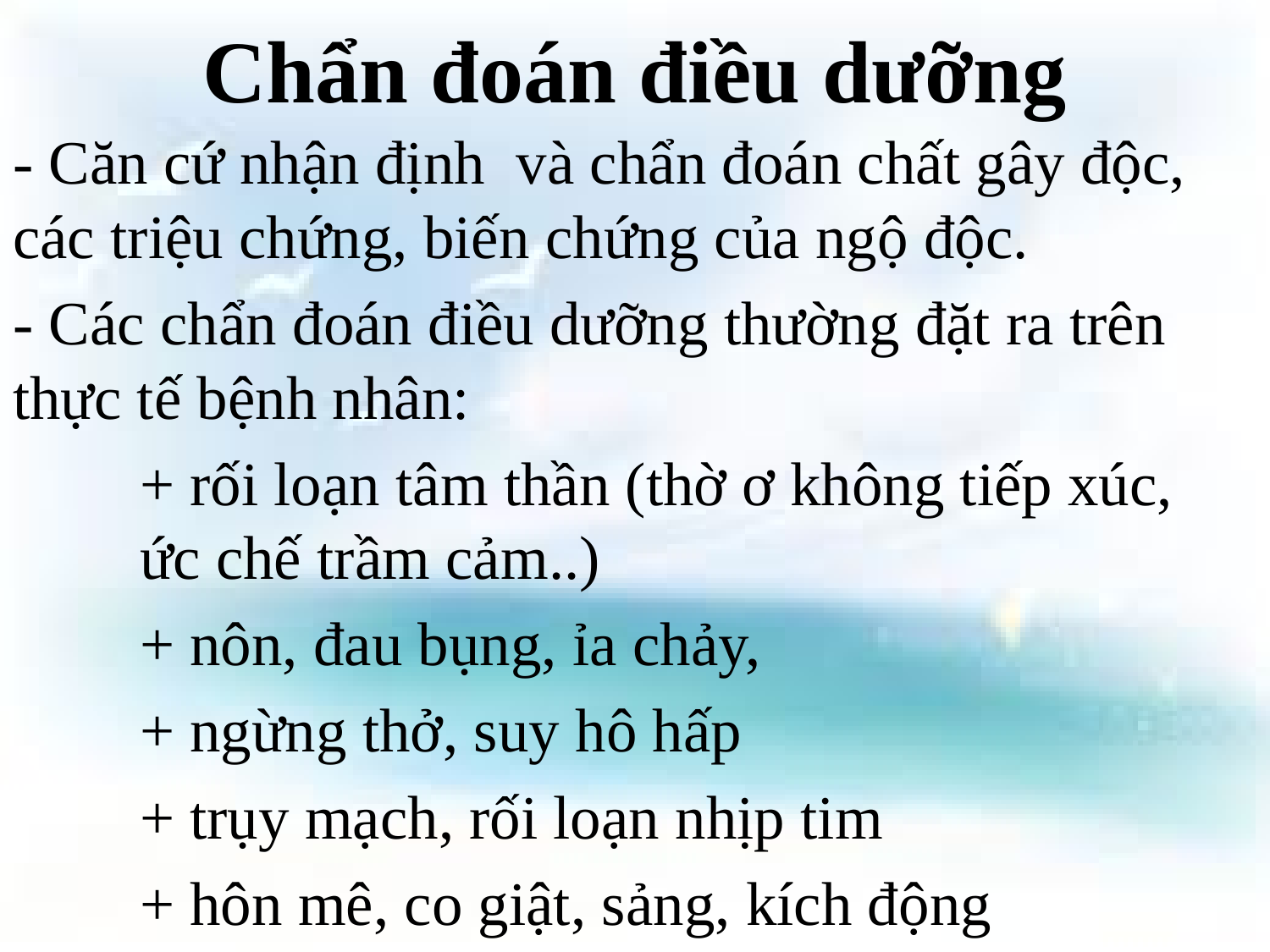

# Chẩn đoán điều dưỡng
- Căn cứ nhận định  và chẩn đoán chất gây độc, các triệu chứng, biến chứng của ngộ độc.
- Các chẩn đoán điều dưỡng thường đặt ra trên thực tế bệnh nhân:
	+ rối loạn tâm thần (thờ ơ không tiếp xúc, 	ức chế trầm cảm..)
	+ nôn, đau bụng, ỉa chảy,
	+ ngừng thở, suy hô hấp
	+ trụy mạch, rối loạn nhịp tim
	+ hôn mê, co giật, sảng, kích động